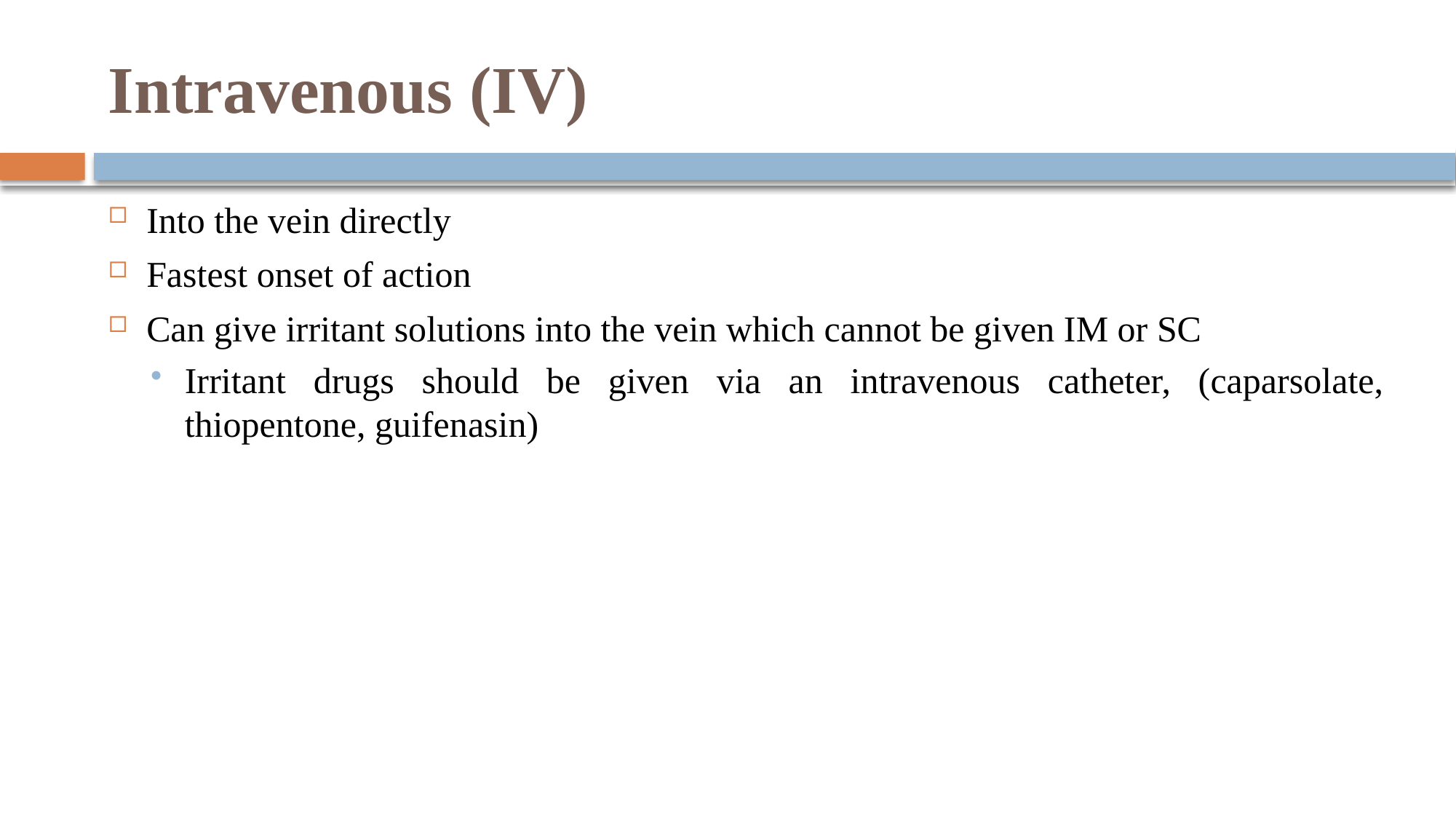

# Intravenous (IV)
Into the vein directly
Fastest onset of action
Can give irritant solutions into the vein which cannot be given IM or SC
Irritant drugs should be given via an intravenous catheter, (caparsolate, thiopentone, guifenasin)